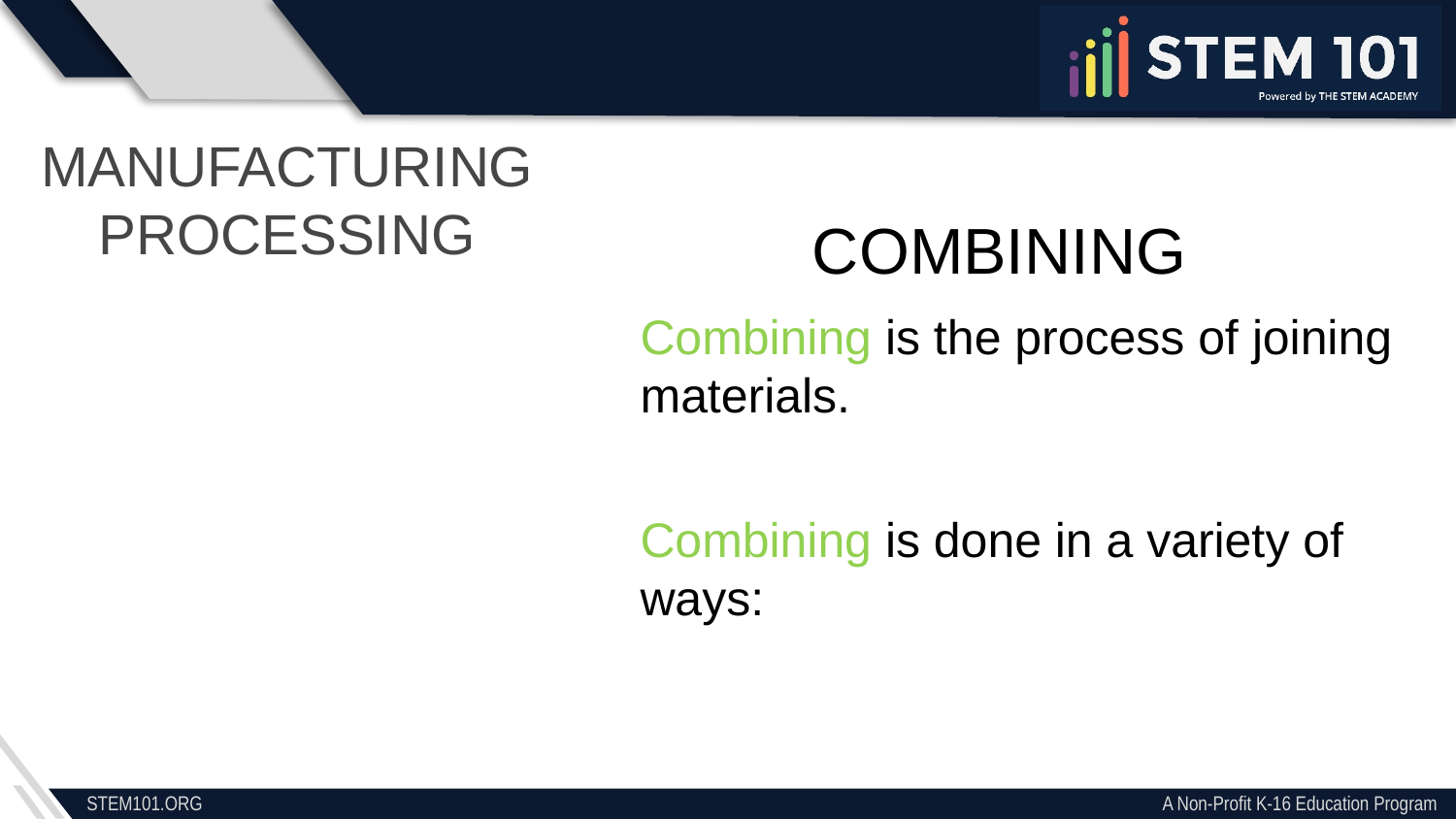

MANUFACTURING PROCESSING
COMBINING
Combining is the process of joining materials.

Combining is done in a variety of ways: